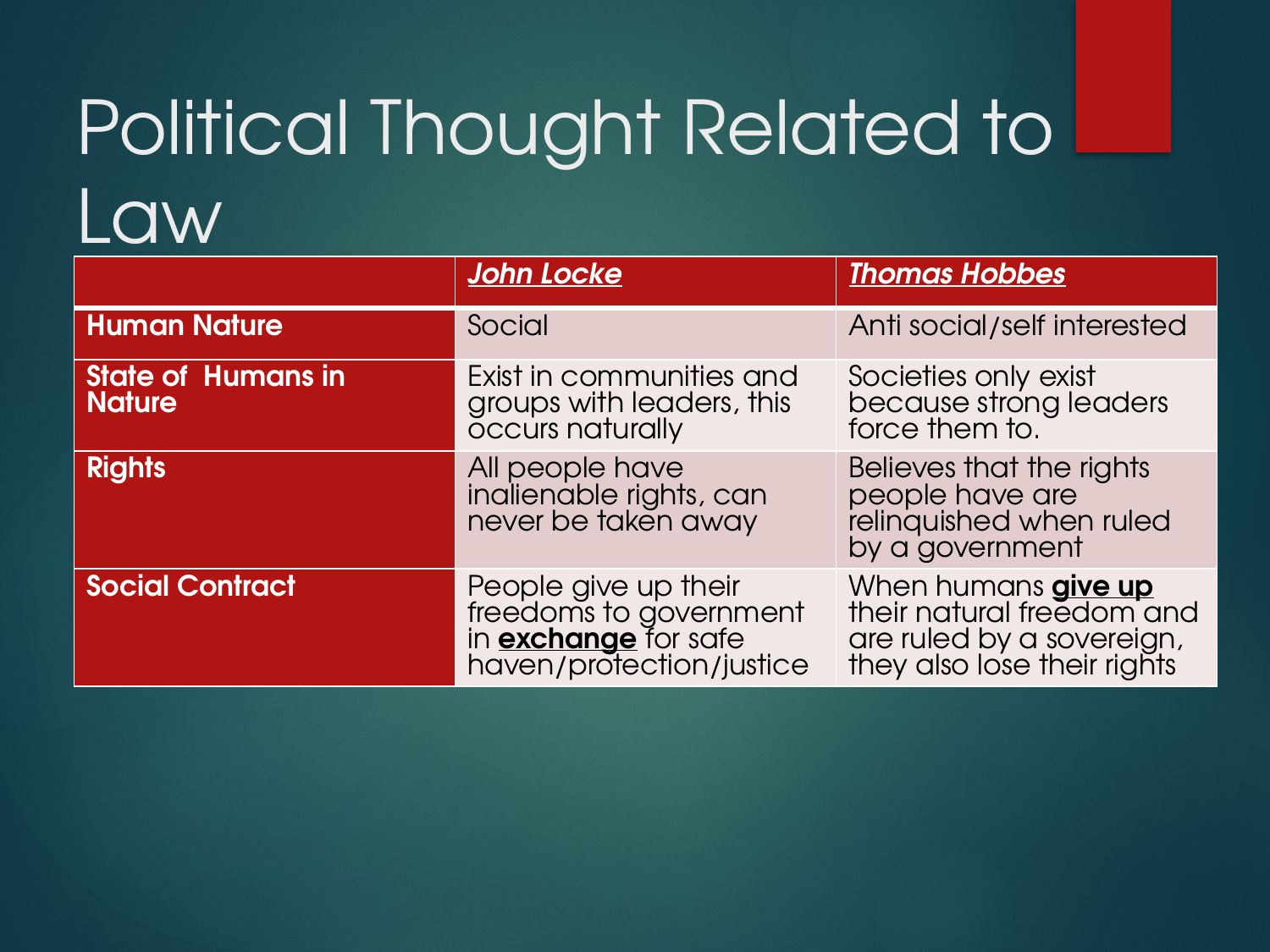

# Political Thought Related to Law
|  | John Locke | Thomas Hobbes |
| --- | --- | --- |
| Human Nature | Social | Anti social/self interested |
| State of Humans in Nature | Exist in communities and groups with leaders, this occurs naturally | Societies only exist because strong leaders force them to. |
| Rights | All people have inalienable rights, can never be taken away | Believes that the rights people have are relinquished when ruled by a government |
| Social Contract | People give up their freedoms to government in exchange for safe haven/protection/justice | When humans give up their natural freedom and are ruled by a sovereign, they also lose their rights |